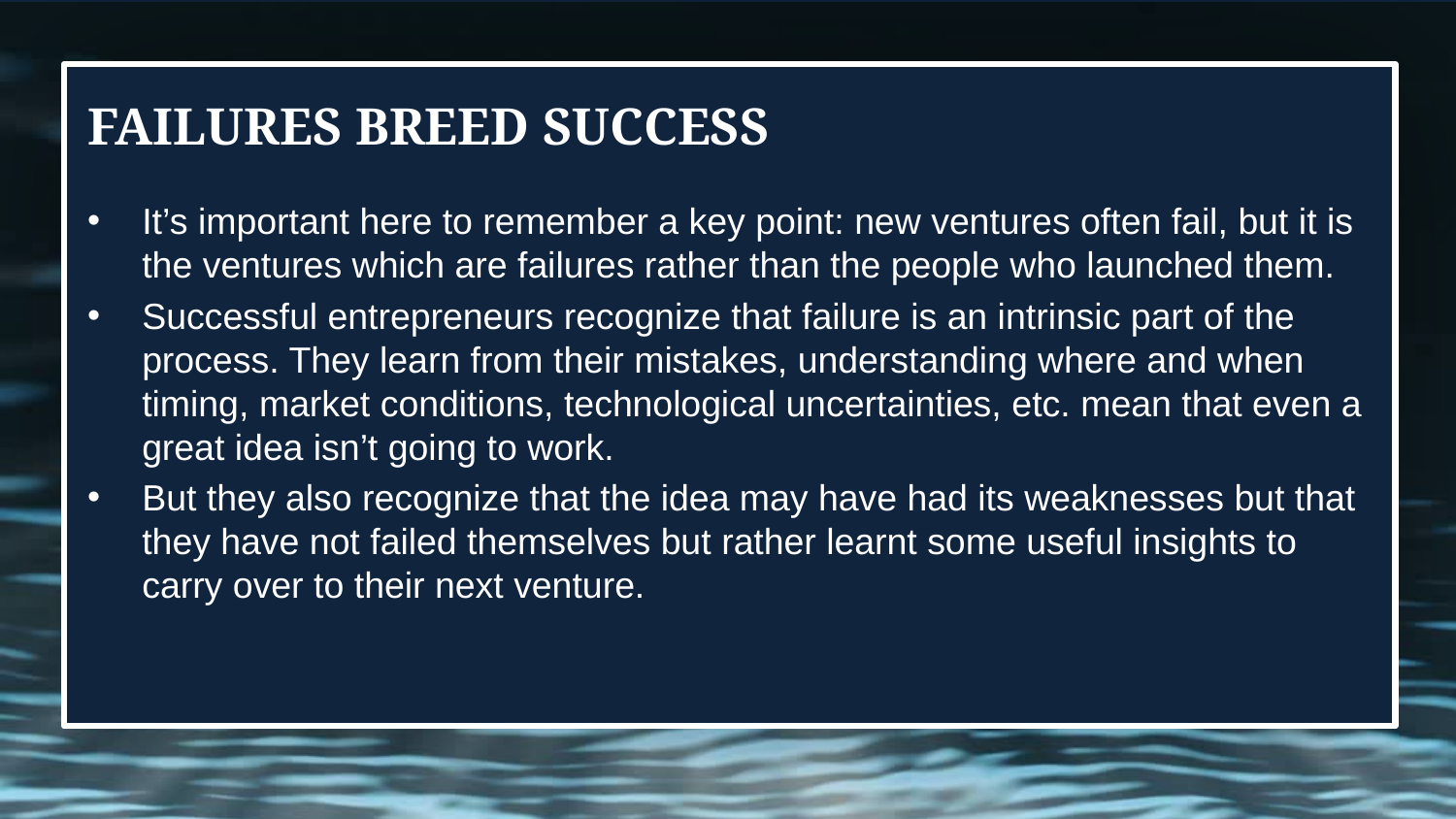

# Failures breed success
It’s important here to remember a key point: new ventures often fail, but it is the ventures which are failures rather than the people who launched them.
Successful entrepreneurs recognize that failure is an intrinsic part of the process. They learn from their mistakes, understanding where and when timing, market conditions, technological uncertainties, etc. mean that even a great idea isn’t going to work.
But they also recognize that the idea may have had its weaknesses but that they have not failed themselves but rather learnt some useful insights to carry over to their next venture.